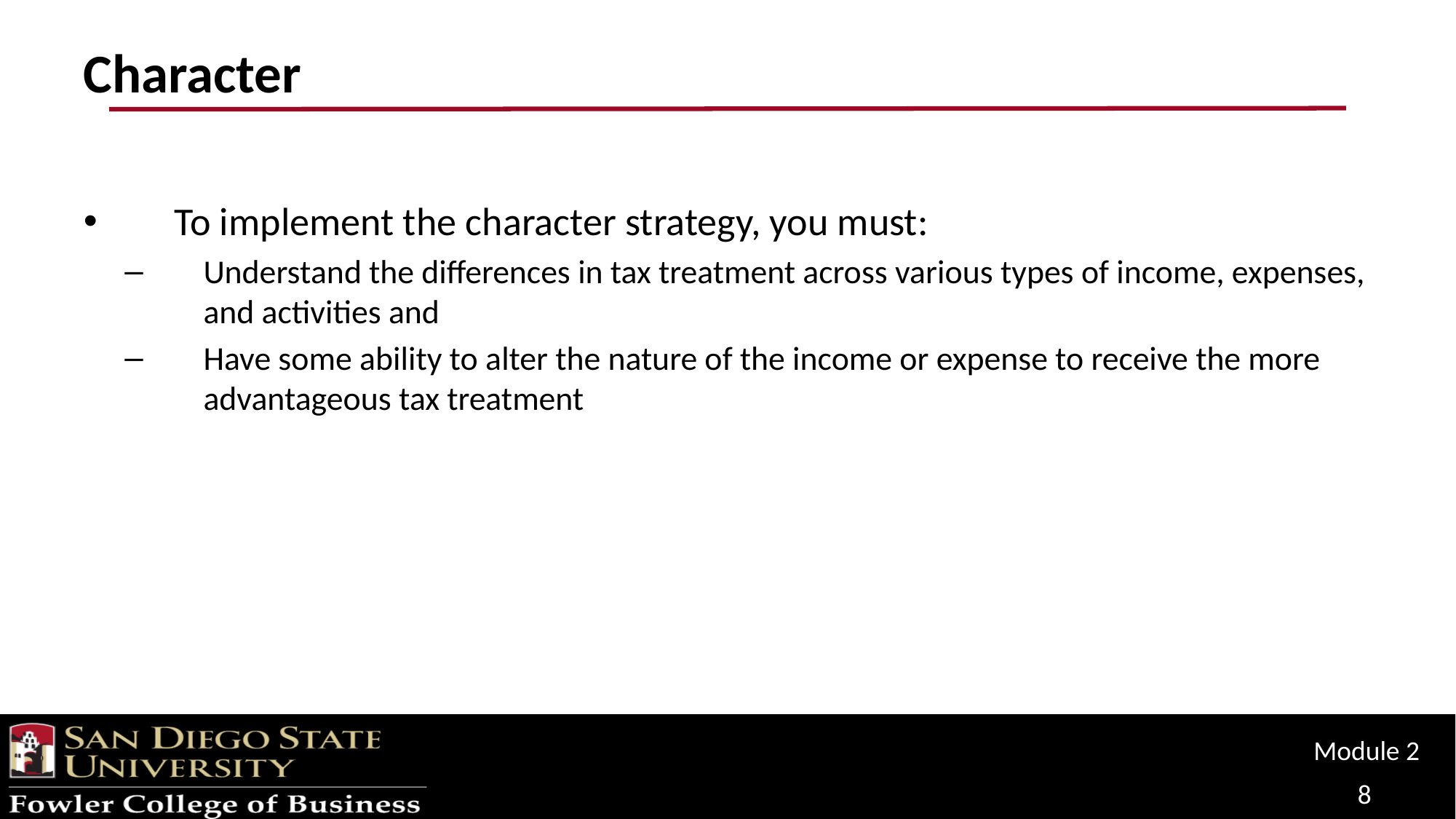

# Character
To implement the character strategy, you must:
Understand the differences in tax treatment across various types of income, expenses, and activities and
Have some ability to alter the nature of the income or expense to receive the more advantageous tax treatment

Module 2
8